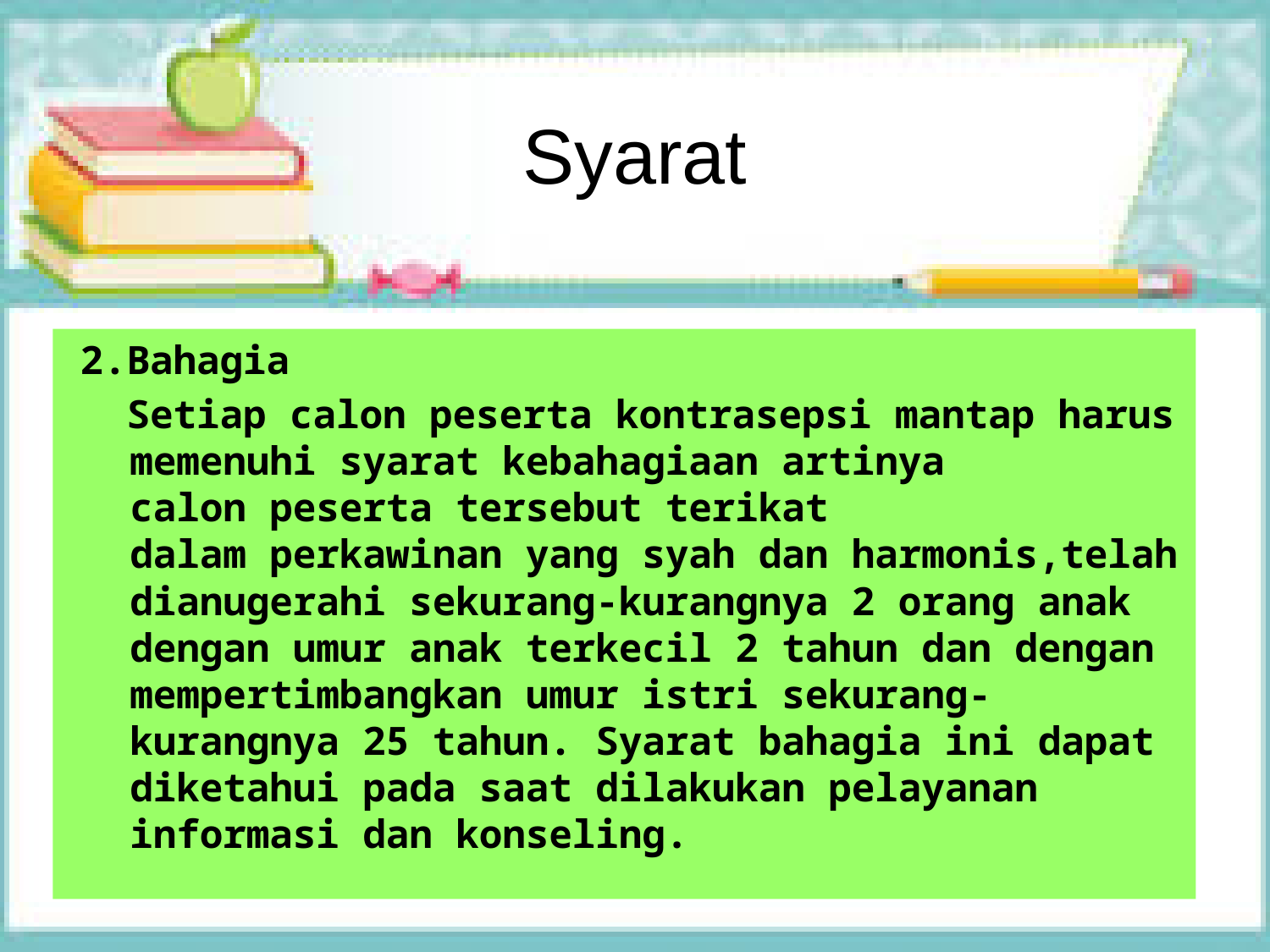

# Syarat
2.Bahagia
  Setiap calon peserta kontrasepsi mantap harus memenuhi syarat kebahagiaan artinya calon peserta tersebut terikat dalam perkawinan yang syah dan harmonis,telah dianugerahi sekurang-kurangnya 2 orang anak dengan umur anak terkecil 2 tahun dan dengan mempertimbangkan umur istri sekurang-kurangnya 25 tahun. Syarat bahagia ini dapat diketahui pada saat dilakukan pelayanan informasi dan konseling.